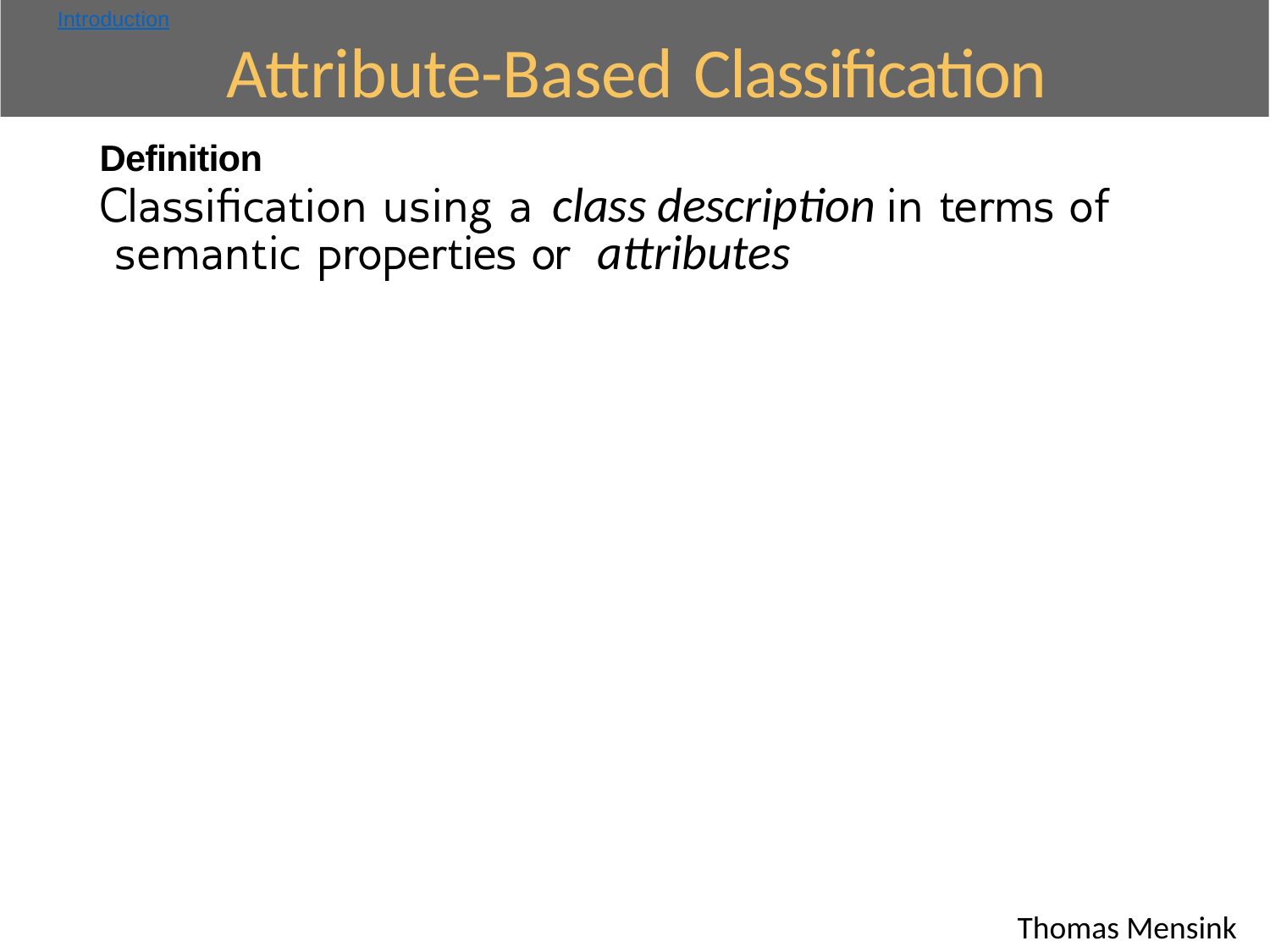

Introduction
# Attribute-Based Classification
Definition
Classification using a class description in terms of  semantic properties or  attributes
Thomas Mensink
4